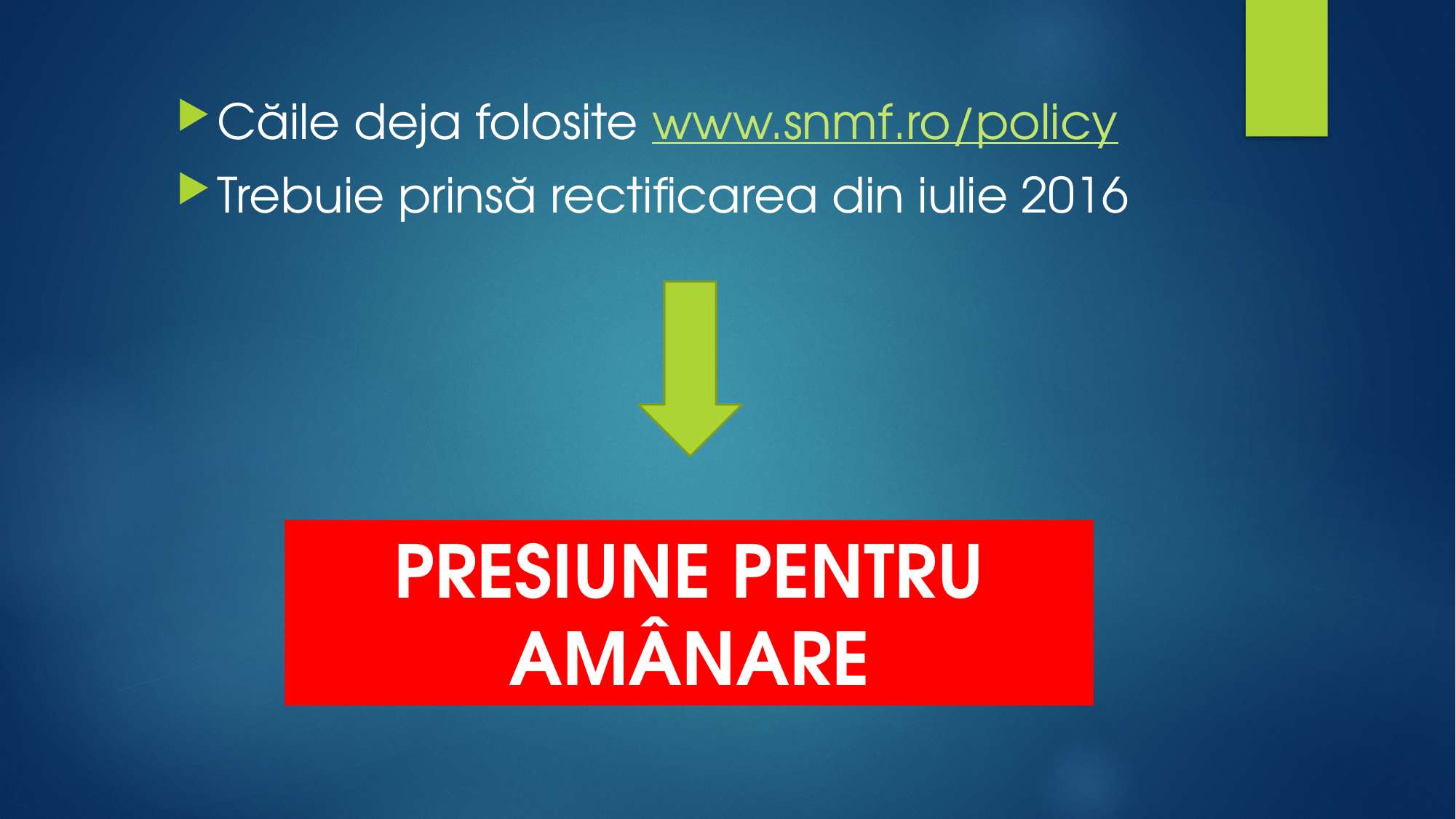

Căile deja folosite www.snmf.ro/policy
Trebuie prinsă rectificarea din iulie 2016

PRESIUNE PENTRU AMÂNARE